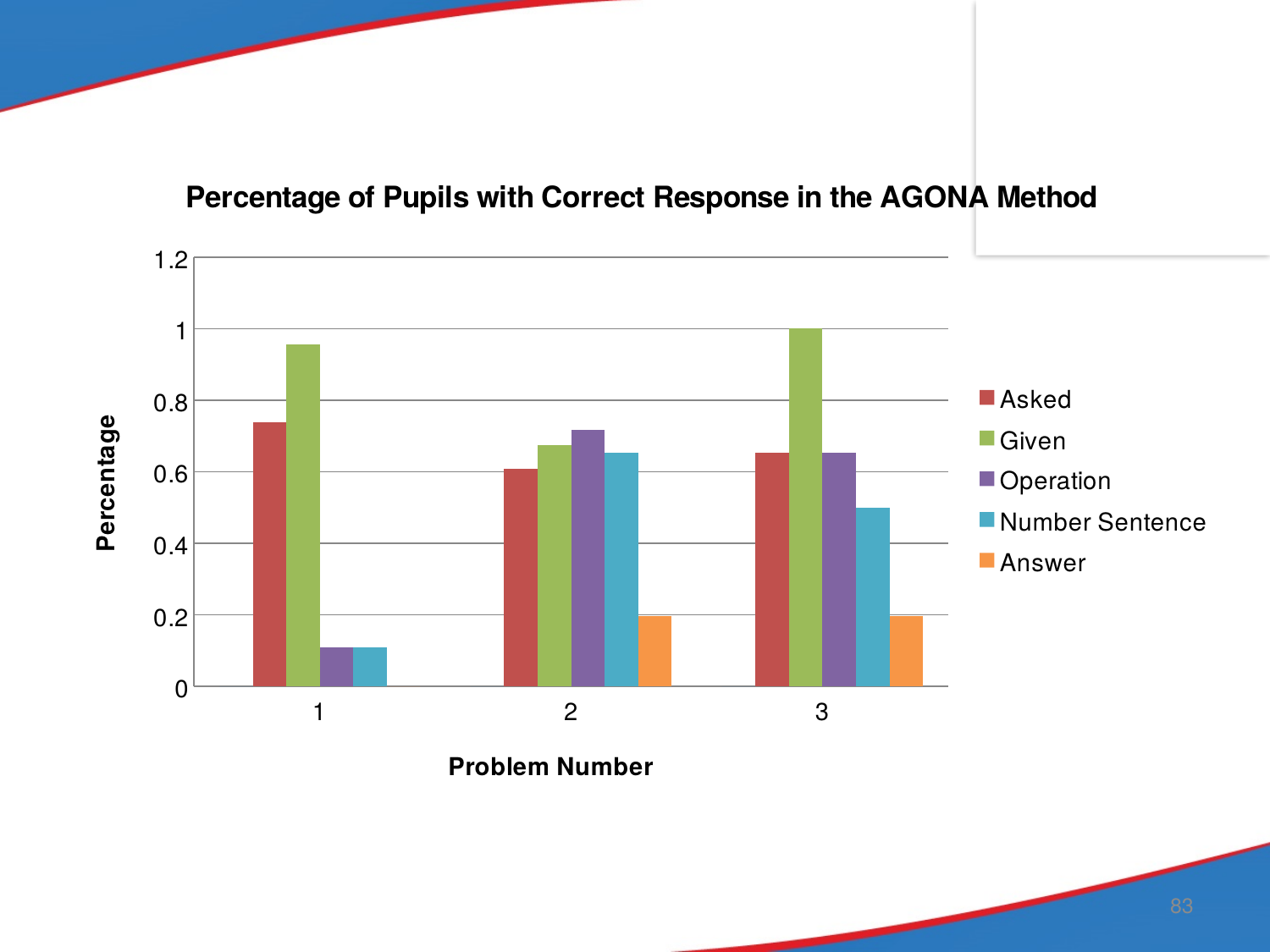

### Chart: Percentage of Pupils with Correct Response in the AGONA Method

| Category |   | Asked | Given | Operation | Number Sentence | Answer |
|---|---|---|---|---|---|---|
83